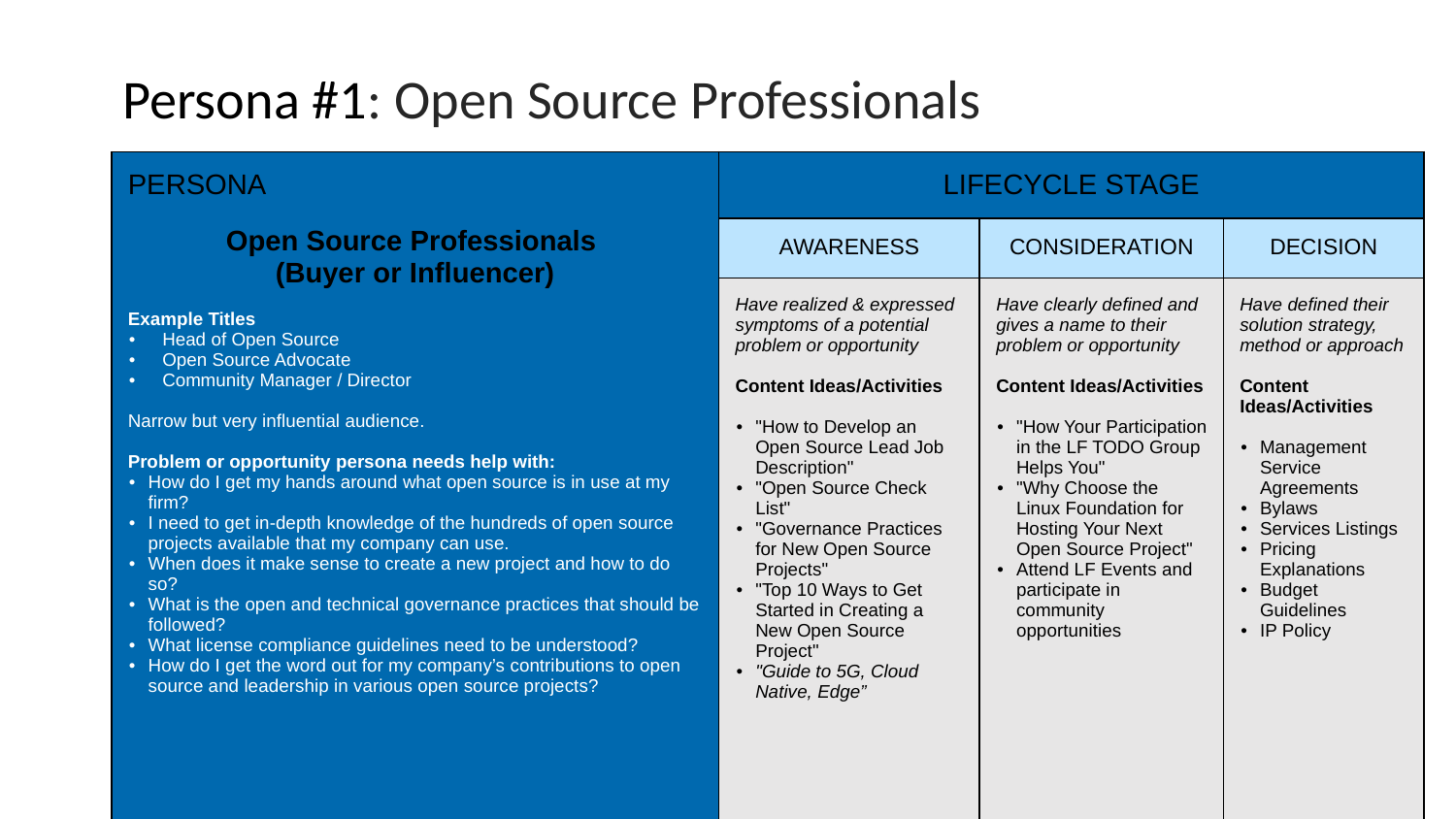

# Persona #1: Open Source Professionals
| PERSONA Open Source Professionals (Buyer or Influencer) Example Titles Head of Open Source Open Source Advocate Community Manager / Director Narrow but very influential audience. Problem or opportunity persona needs help with: How do I get my hands around what open source is in use at my firm? I need to get in-depth knowledge of the hundreds of open source projects available that my company can use. When does it make sense to create a new project and how to do so? What is the open and technical governance practices that should be followed? What license compliance guidelines need to be understood? How do I get the word out for my company’s contributions to open source and leadership in various open source projects? | LIFECYCLE STAGE |  |  |
| --- | --- | --- | --- |
|  | AWARENESS | CONSIDERATION | DECISION |
|  | Have realized & expressed symptoms of a potential problem or opportunity Content Ideas/Activities "How to Develop an Open Source Lead Job Description" "Open Source Check List" "Governance Practices for New Open Source Projects" "Top 10 Ways to Get Started in Creating a New Open Source Project" "Guide to 5G, Cloud Native, Edge” | Have clearly defined and gives a name to their problem or opportunity Content Ideas/Activities "How Your Participation in the LF TODO Group Helps You" "Why Choose the Linux Foundation for Hosting Your Next Open Source Project" Attend LF Events and participate in community opportunities | Have defined their solution strategy, method or approach Content Ideas/Activities Management Service Agreements Bylaws Services Listings Pricing Explanations Budget Guidelines IP Policy |
1